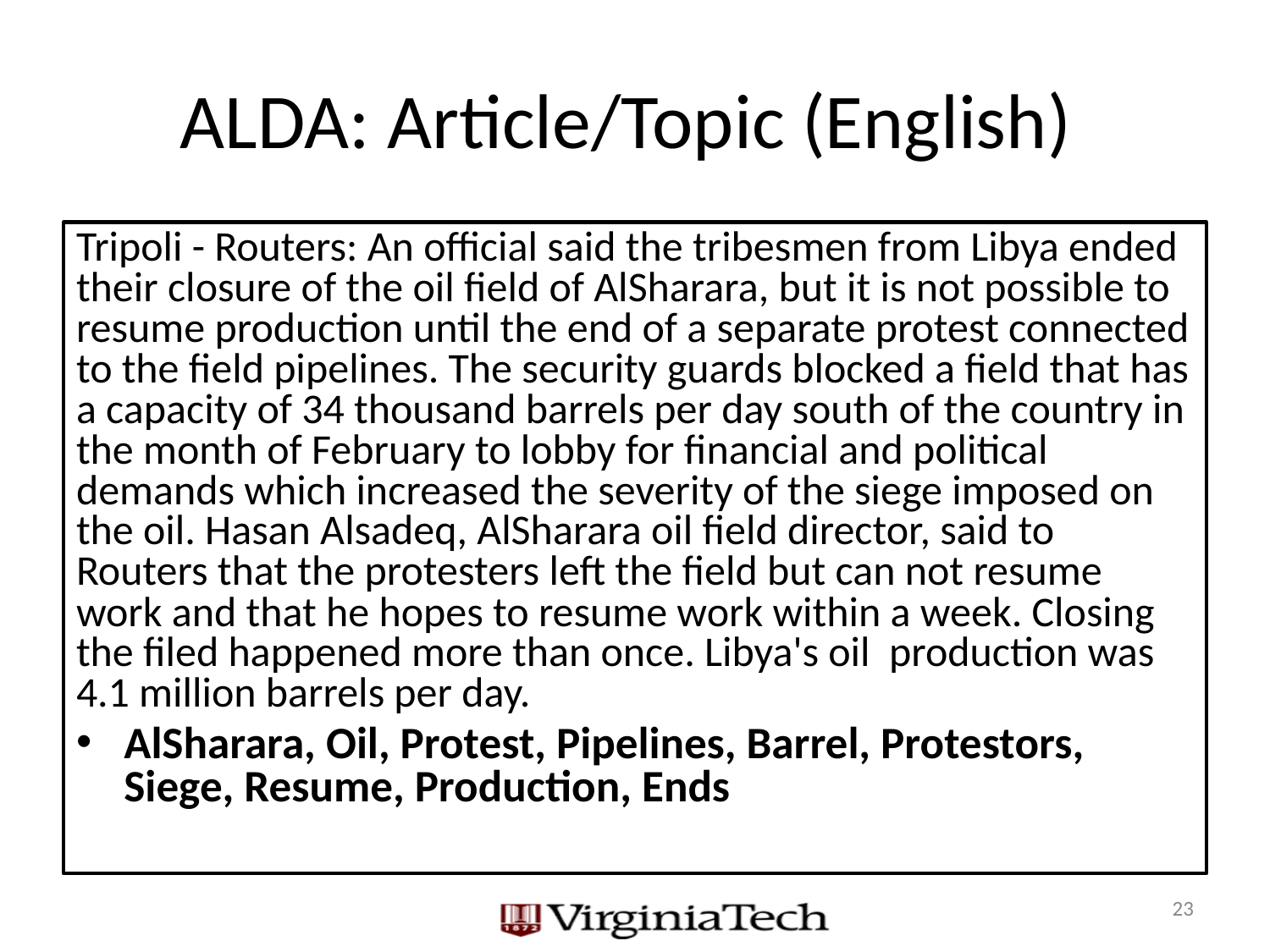

# ALDA: Article/Topic (English)
Tripoli - Routers: An official said the tribesmen from Libya ended their closure of the oil field of AlSharara, but it is not possible to resume production until the end of a separate protest connected to the field pipelines. The security guards blocked a field that has a capacity of 34 thousand barrels per day south of the country in the month of February to lobby for financial and political demands which increased the severity of the siege imposed on the oil. Hasan Alsadeq, AlSharara oil field director, said to Routers that the protesters left the field but can not resume work and that he hopes to resume work within a week. Closing the filed happened more than once. Libya's oil  production was 4.1 million barrels per day.
AlSharara, Oil, Protest, Pipelines, Barrel, Protestors, Siege, Resume, Production, Ends

23